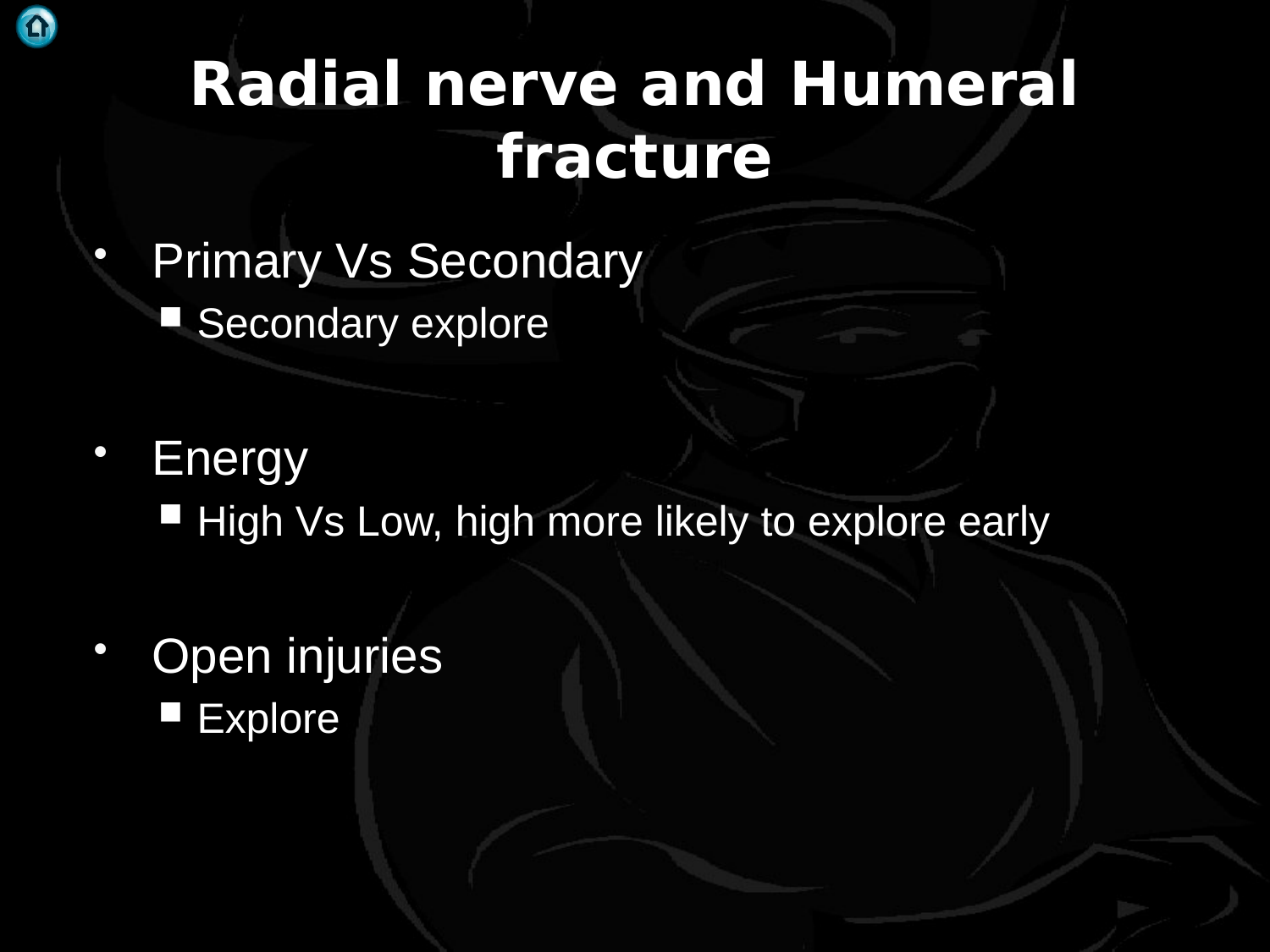

# Radial nerve and Humeral fracture
Primary Vs Secondary
Secondary explore

Energy
High Vs Low, high more likely to explore early

Open injuries
Explore